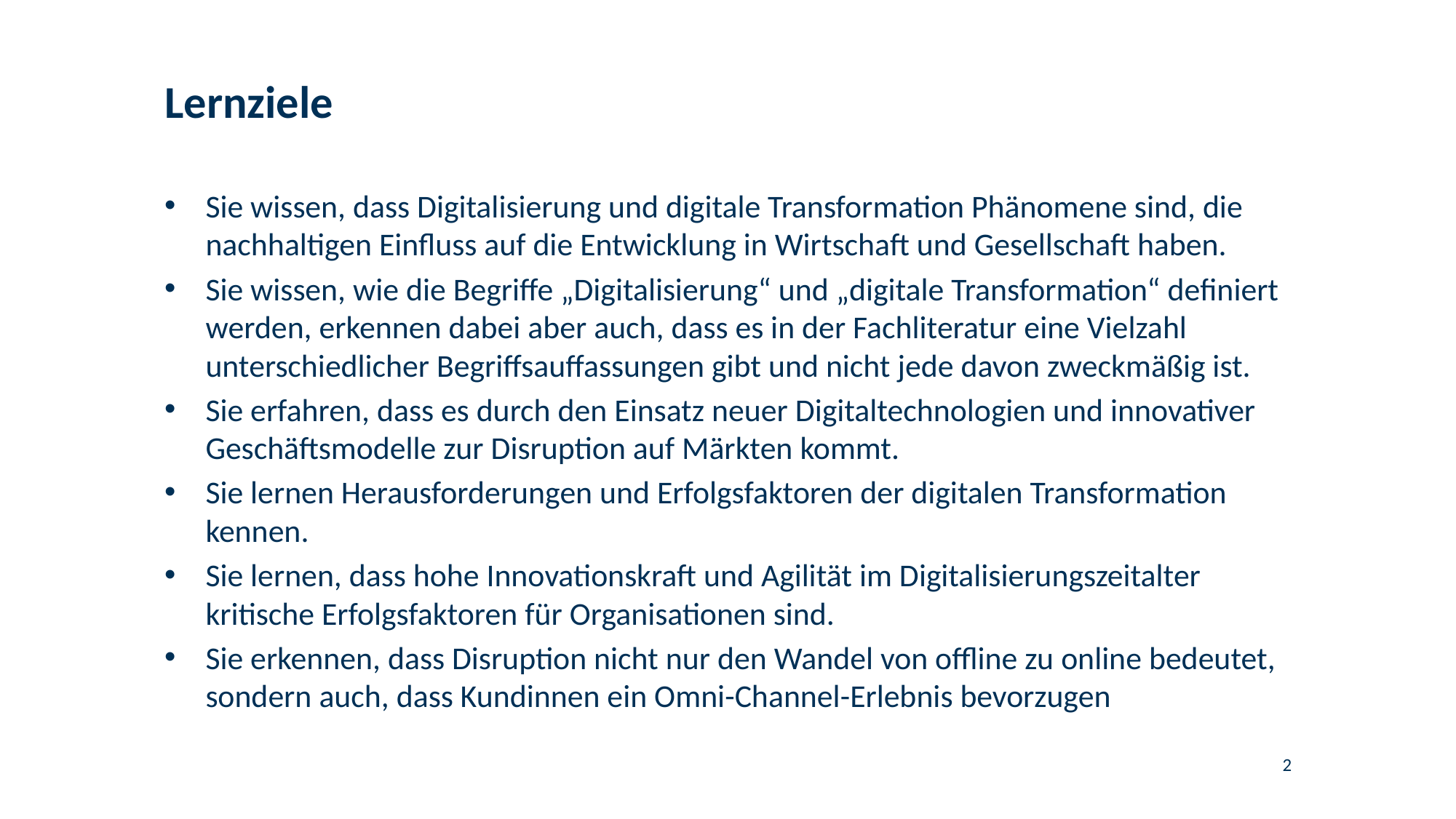

# Lernziele
Sie wissen, dass Digitalisierung und digitale Transformation Phänomene sind, die nachhaltigen Einfluss auf die Entwicklung in Wirtschaft und Gesellschaft haben.
Sie wissen, wie die Begriffe „Digitalisierung“ und „digitale Transformation“ definiert werden, erkennen dabei aber auch, dass es in der Fachliteratur eine Vielzahl unterschiedlicher Begriffsauffassungen gibt und nicht jede davon zweckmäßig ist.
Sie erfahren, dass es durch den Einsatz neuer Digitaltechnologien und innovativer Geschäftsmodelle zur Disruption auf Märkten kommt.
Sie lernen Herausforderungen und Erfolgsfaktoren der digitalen Transformation kennen.
Sie lernen, dass hohe Innovationskraft und Agilität im Digitalisierungszeitalter kritische Erfolgsfaktoren für Organisationen sind.
Sie erkennen, dass Disruption nicht nur den Wandel von offline zu online bedeutet, sondern auch, dass Kundinnen ein Omni-Channel-Erlebnis bevorzugen
2